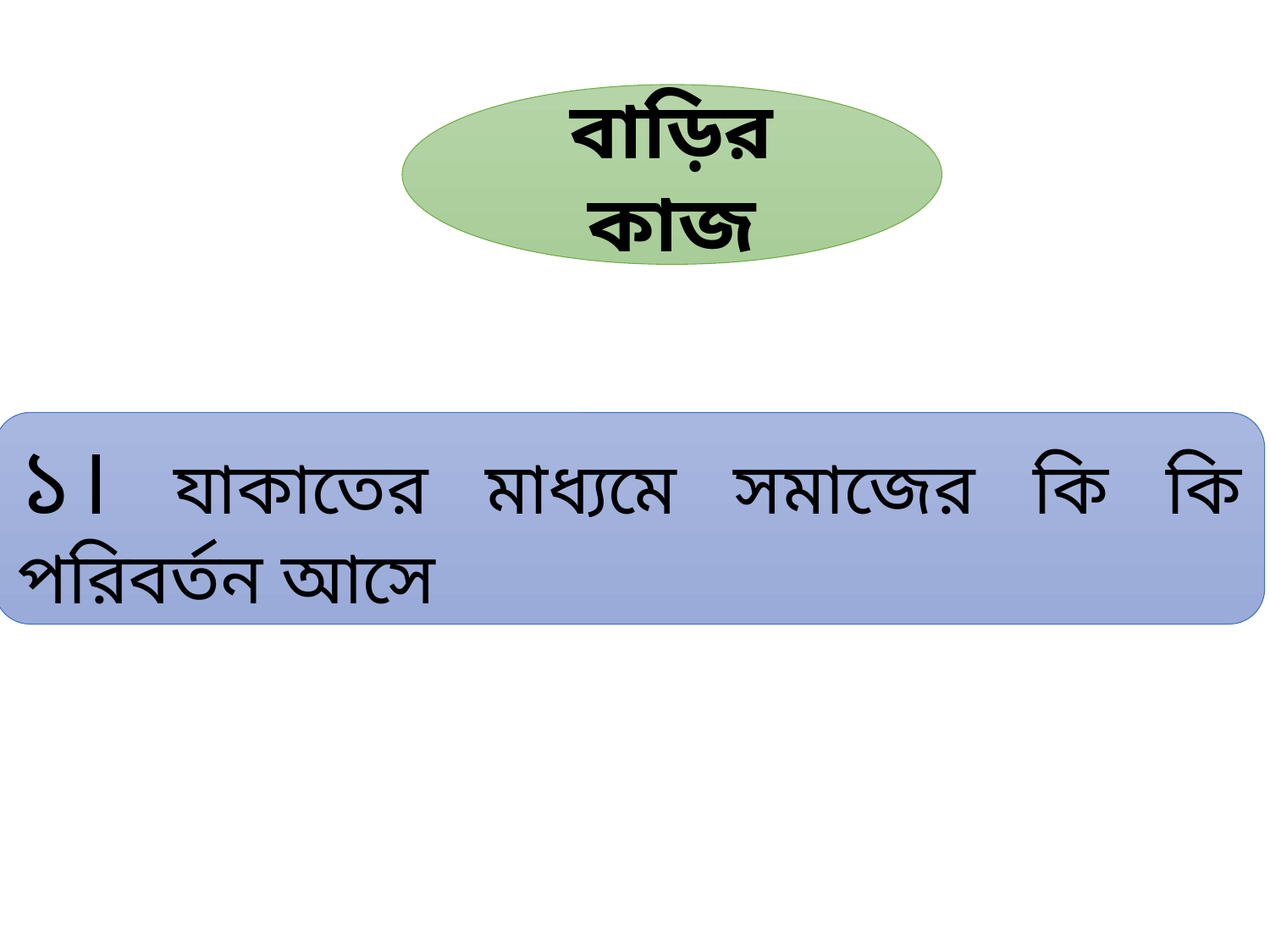

বাড়ির কাজ
১। যাকাতের মাধ্যমে সমাজের কি কি পরিবর্তন আসে